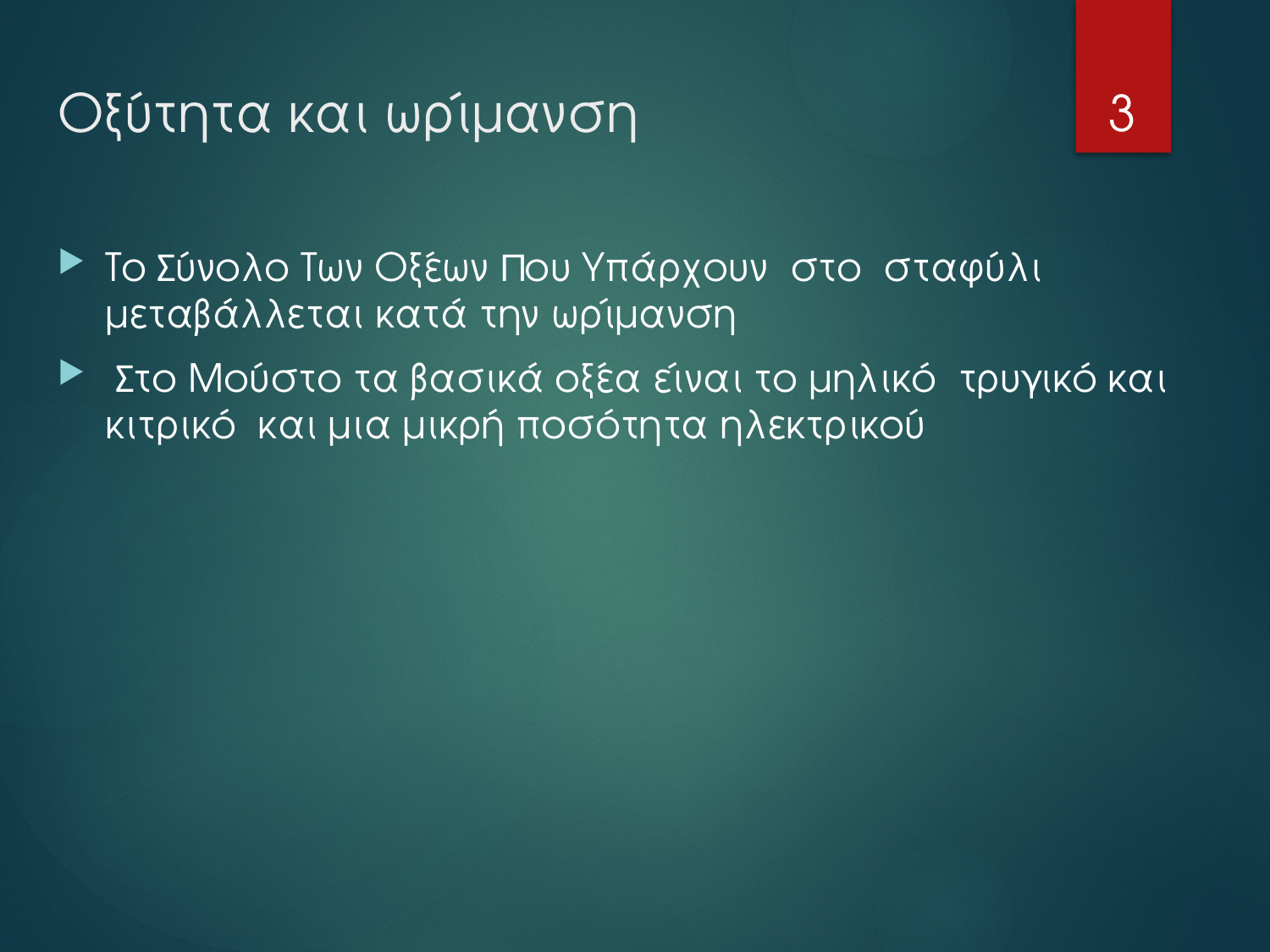

# Οξύτητα και ωρίμανση
3
Το Σύνολο Των Οξέων Που Υπάρχουν  στο  σταφύλι μεταβάλλεται κατά την ωρίμανση
 Στο Μούστο τα βασικά οξέα είναι το μηλικό  τρυγικό και  κιτρικό  και μια μικρή ποσότητα ηλεκτρικού